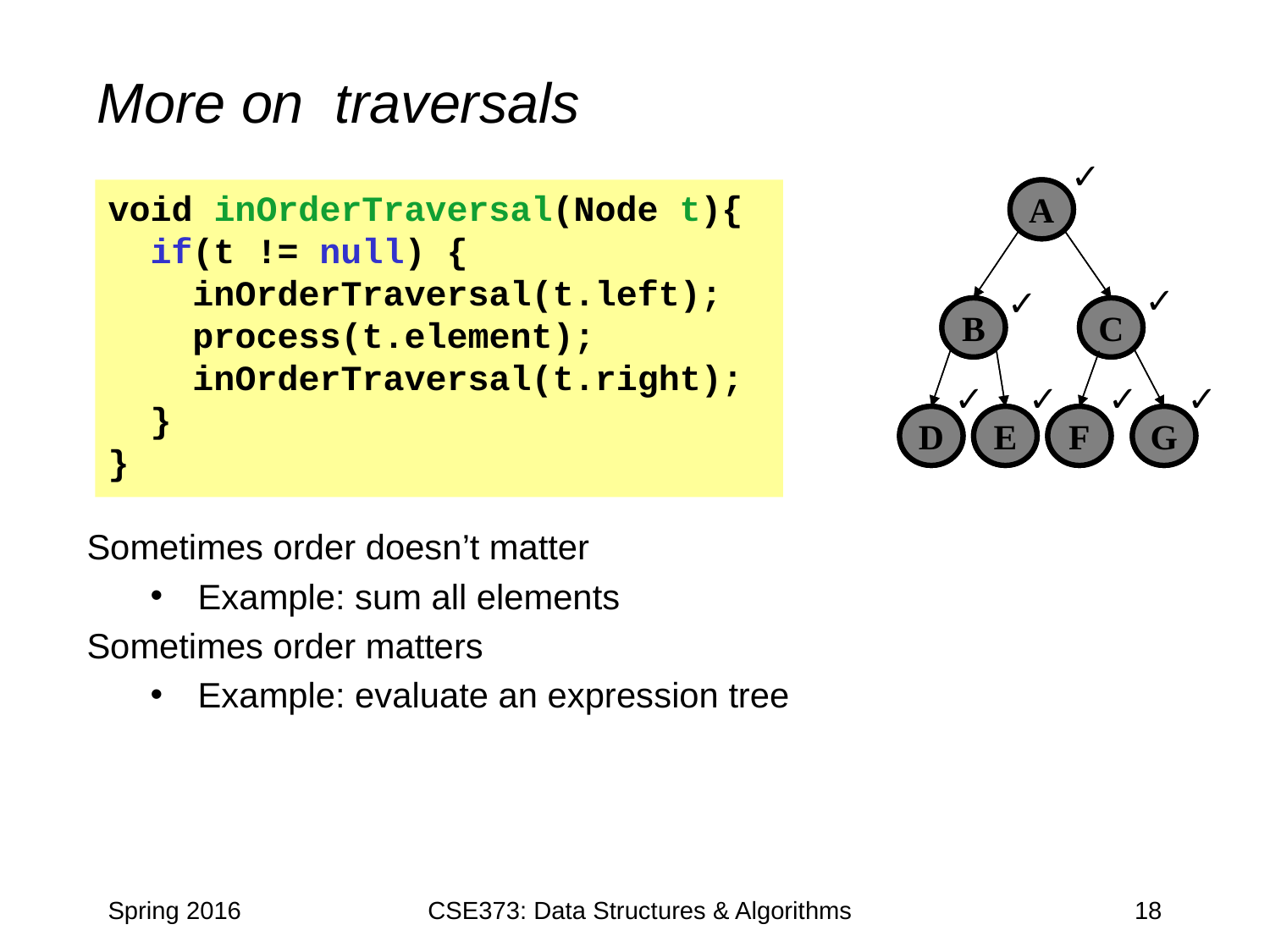

# More on  traversals
✓
void inOrderTraversal(Node t){
  if(t != null) {
    inOrderTraversal(t.left);
    process(t.element);
    inOrderTraversal(t.right);
  }
}
A
A
✓
✓
B
B
C
C
✓
✓
✓
✓
D
D
E
E
F
F
G
G
Sometimes order doesn’t matter
Example: sum all elements
Sometimes order matters
Example: evaluate an expression tree
Spring 2016
CSE373: Data Structures & Algorithms
18